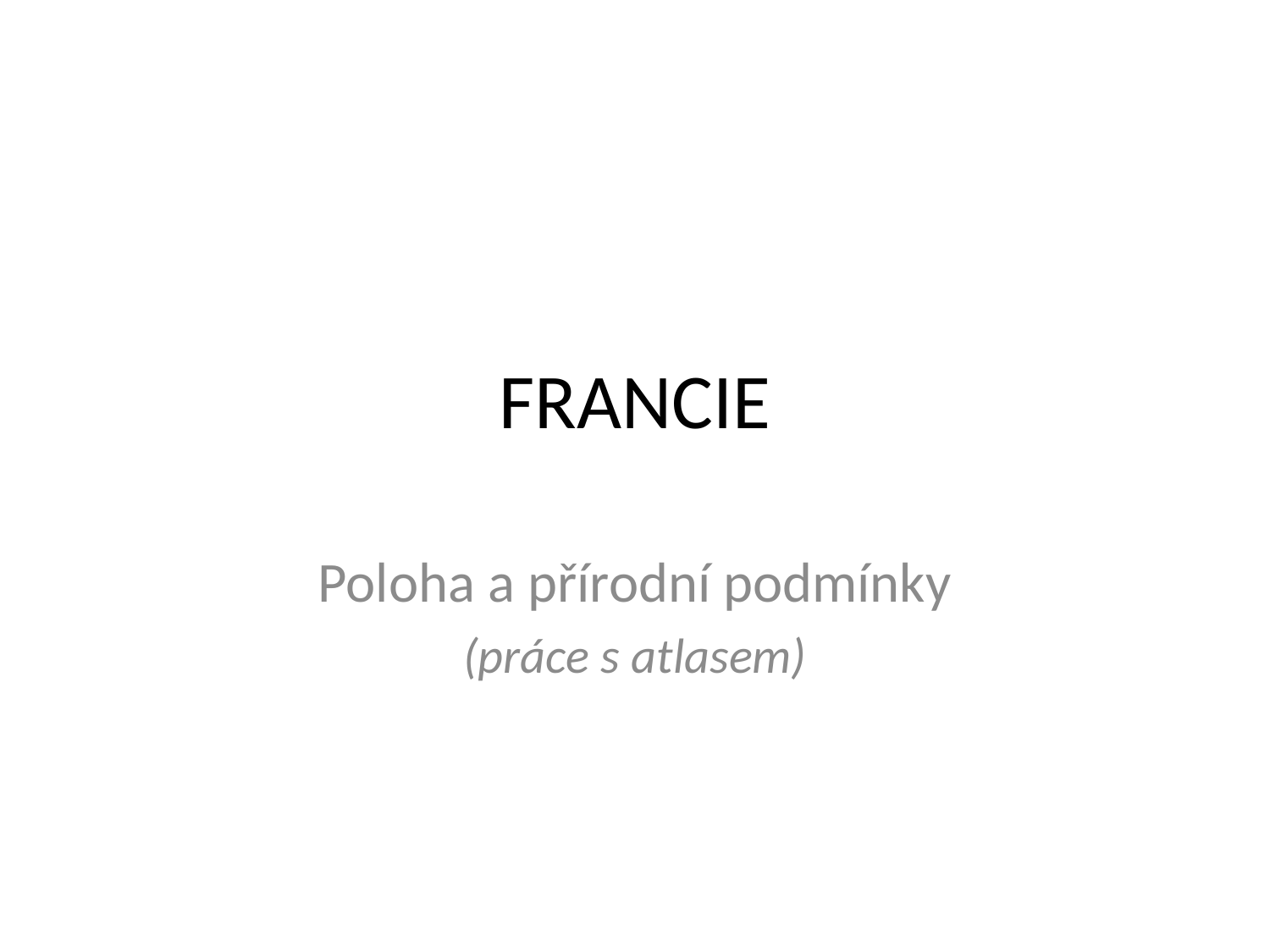

# FRANCIE
Poloha a přírodní podmínky
(práce s atlasem)